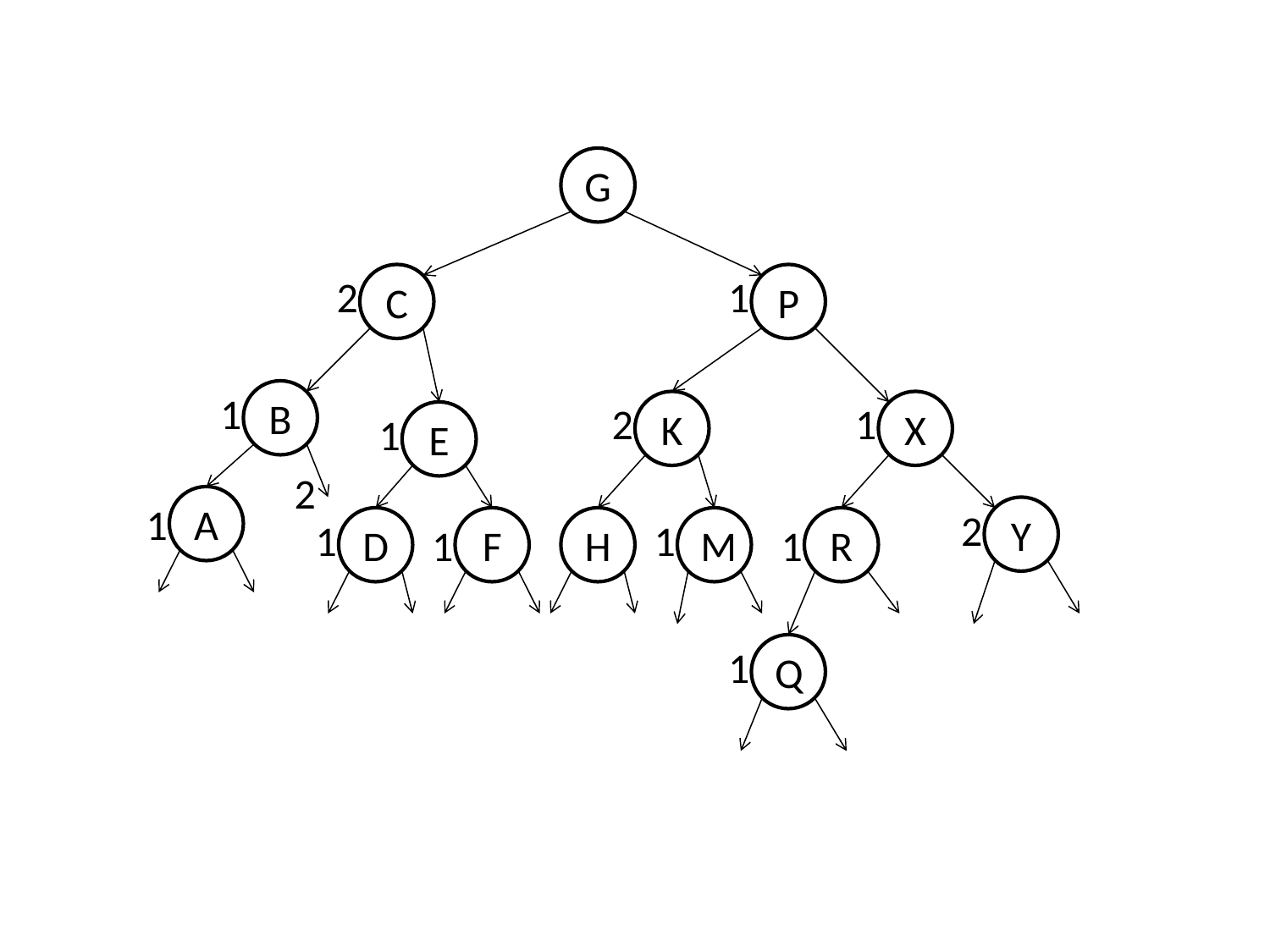

G
C
P
2
1
B
1
K
X
E
2
1
1
2
A
Y
1
D
F
H
M
R
2
1
1
1
1
Q
1